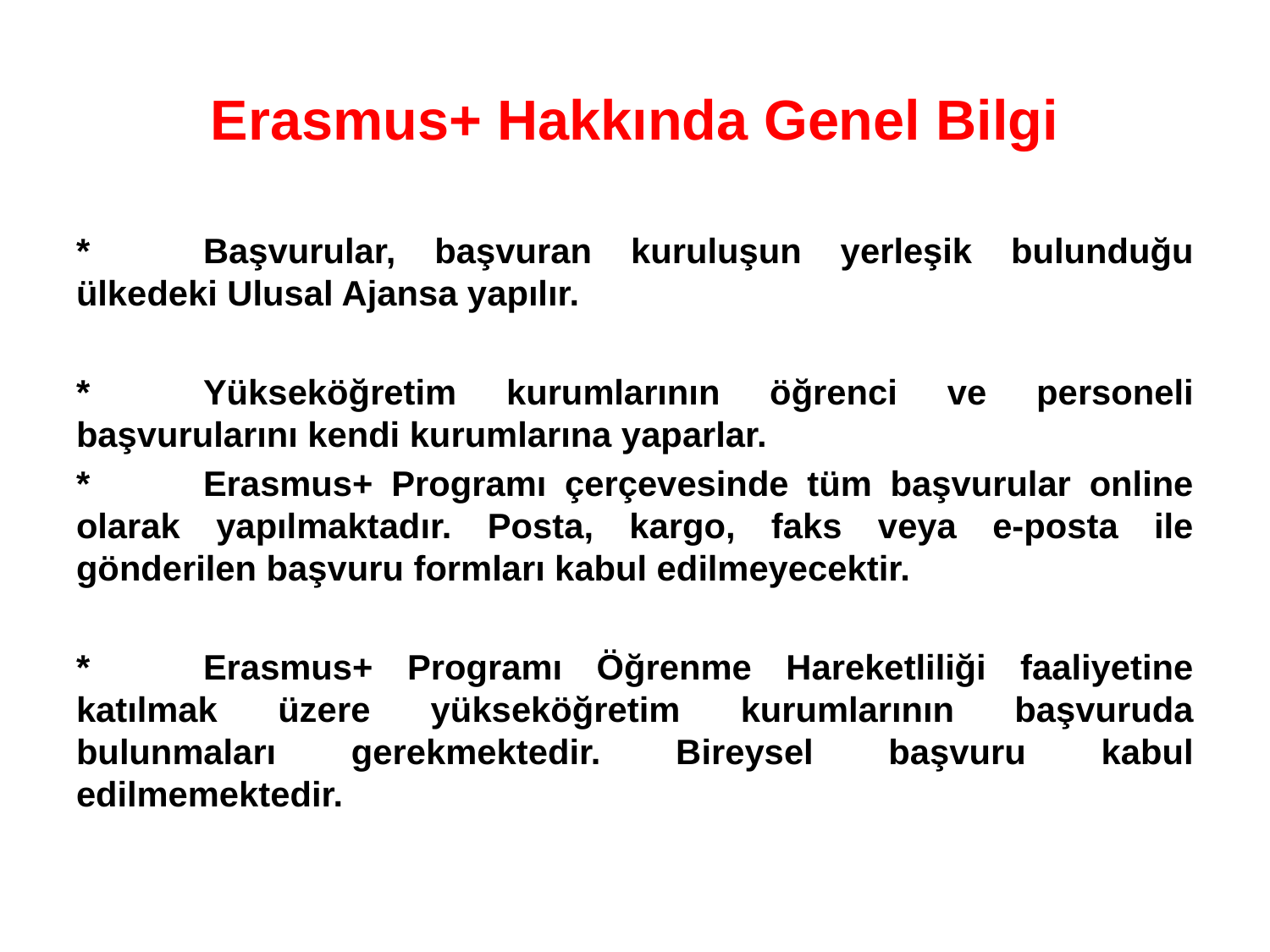

# Erasmus+ Hakkında Genel Bilgi
*	Başvurular, başvuran kuruluşun yerleşik bulunduğu ülkedeki Ulusal Ajansa yapılır.

*	Yükseköğretim kurumlarının öğrenci ve personeli başvurularını kendi kurumlarına yaparlar.
*	Erasmus+ Programı çerçevesinde tüm başvurular online olarak yapılmaktadır. Posta, kargo, faks veya e-posta ile gönderilen başvuru formları kabul edilmeyecektir.

*	Erasmus+ Programı Öğrenme Hareketliliği faaliyetine katılmak üzere yükseköğretim kurumlarının başvuruda bulunmaları gerekmektedir. Bireysel başvuru kabul edilmemektedir.